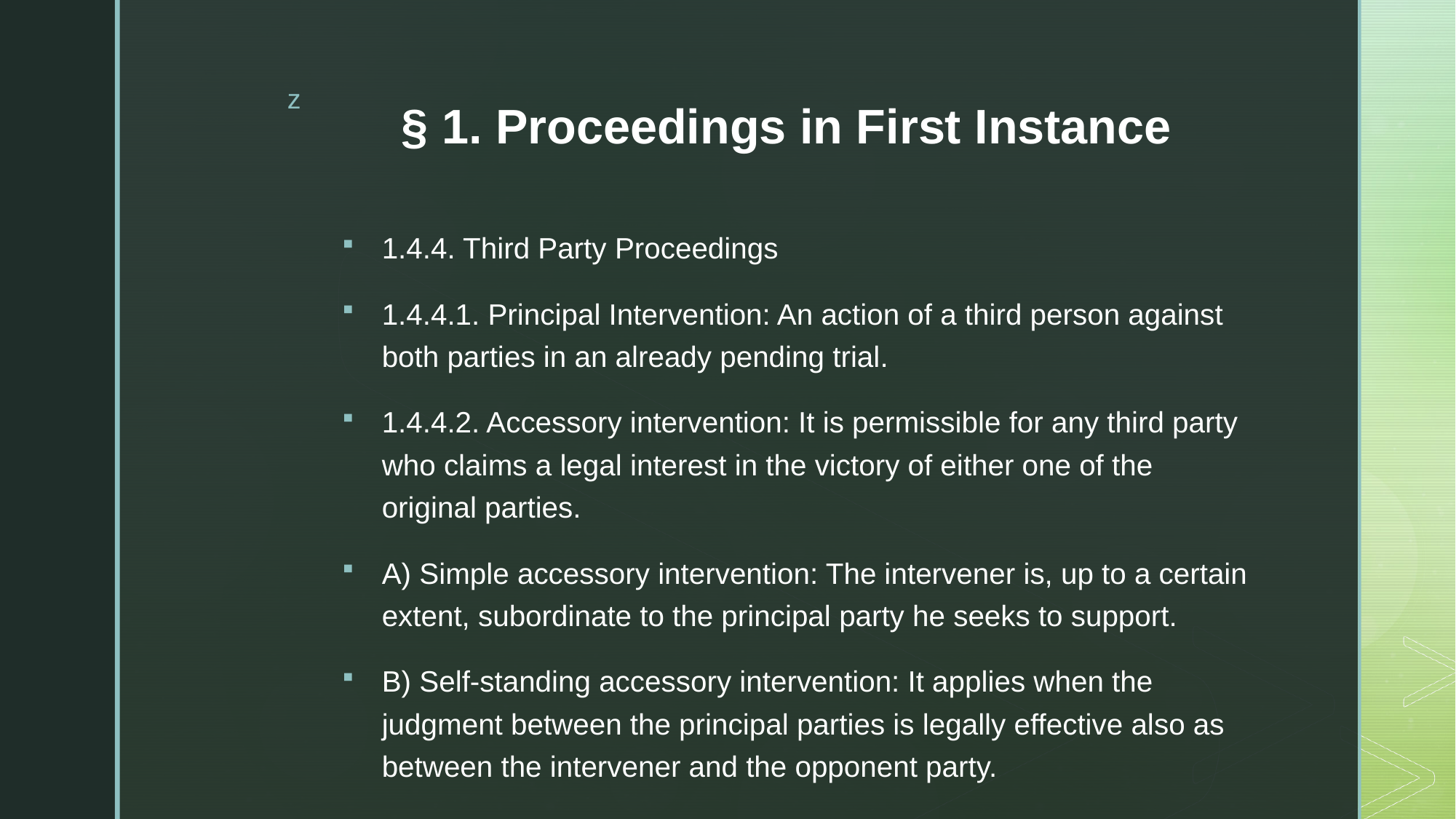

# § 1. Proceedings in First Instance
1.4.4. Third Party Proceedings
1.4.4.1. Principal Intervention: An action of a third person against both parties in an already pending trial.
1.4.4.2. Accessory intervention: It is permissible for any third party who claims a legal interest in the victory of either one of the original parties.
A) Simple accessory intervention: The intervener is, up to a certain extent, subordinate to the principal party he seeks to support.
B) Self-standing accessory intervention: It applies when the judgment between the principal parties is legally effective also as between the intervener and the opponent party.